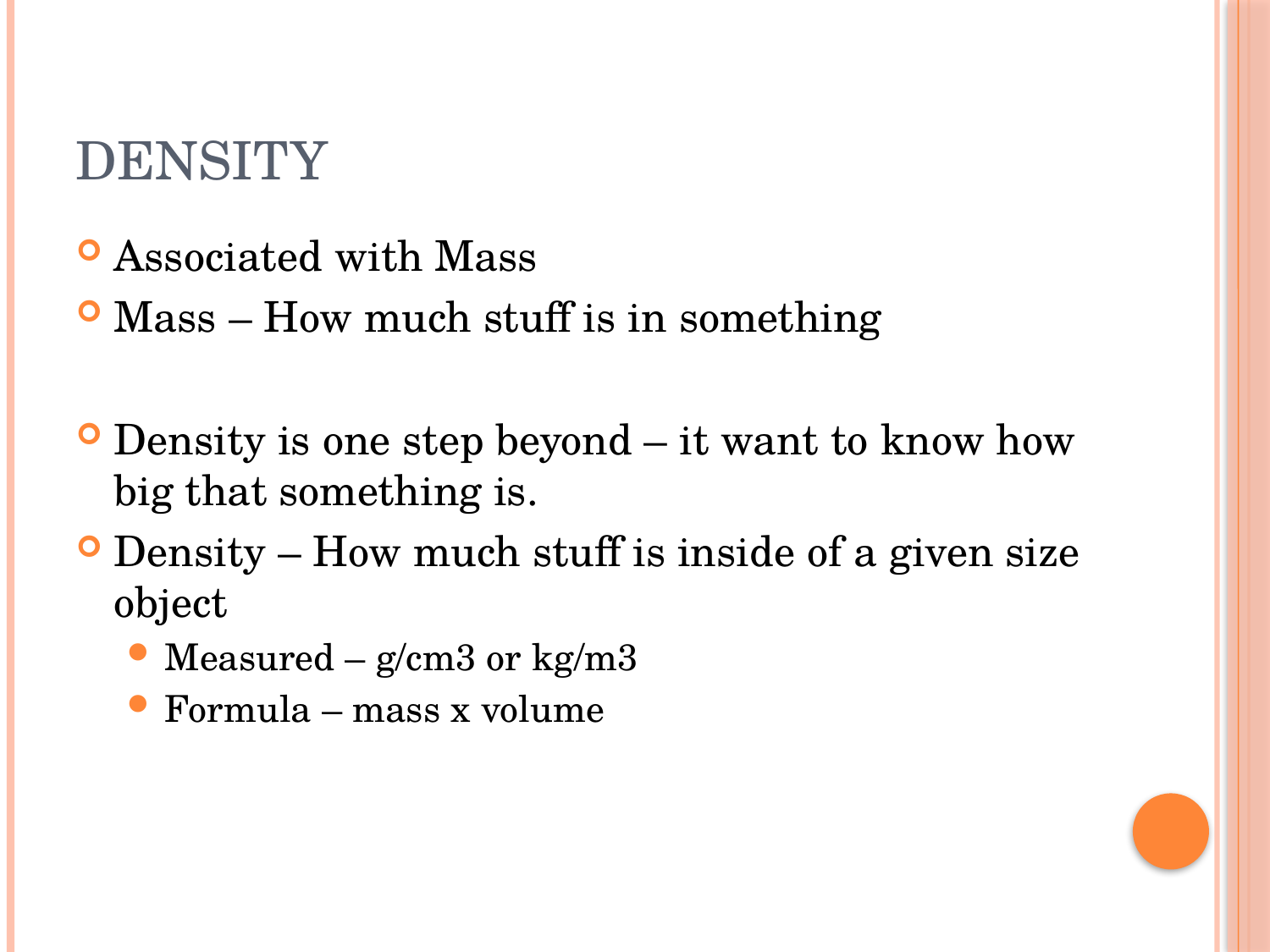

# Density
Associated with Mass
Mass – How much stuff is in something

Density is one step beyond – it want to know how big that something is.
Density – How much stuff is inside of a given size object
Measured – g/cm3 or kg/m3
Formula – mass x volume